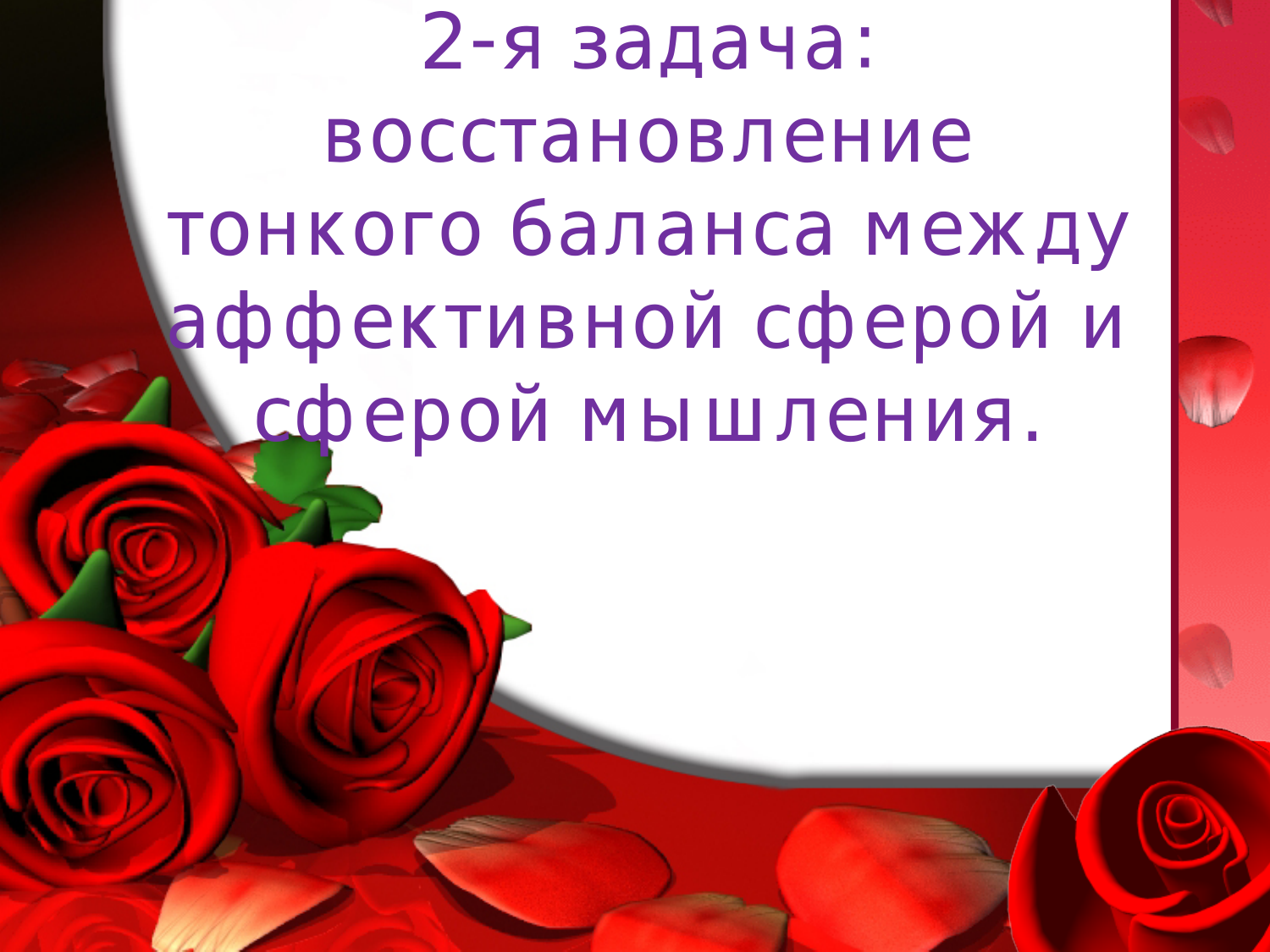

# 2-я задача: восстановление тонкого баланса между аффективной сферой и сферой мышления.